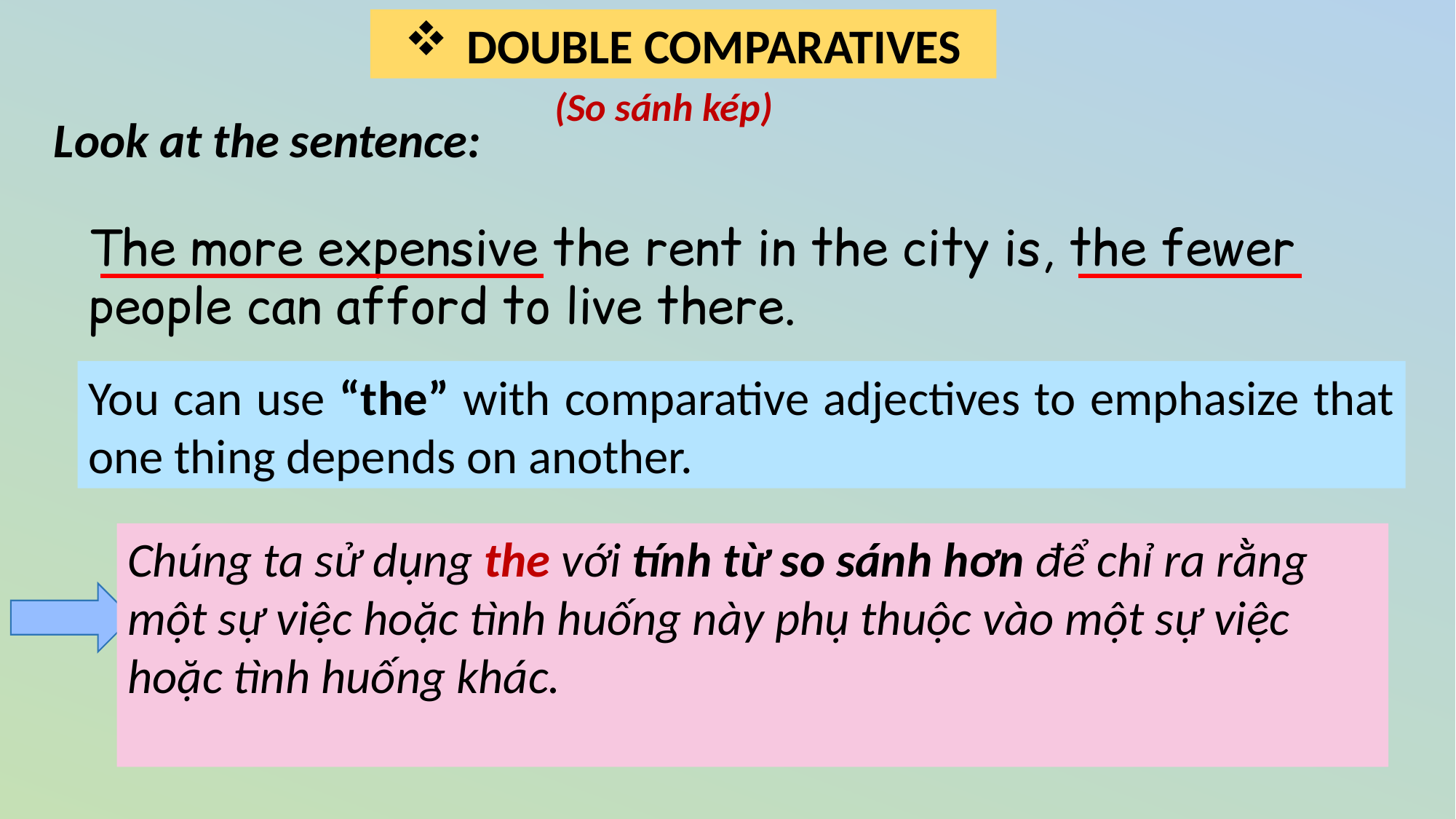

DOUBLE COMPARATIVES
(So sánh kép)
Look at the sentence:
The more expensive the rent in the city is, the fewer people can afford to live there.

You can use “the” with comparative adjectives to emphasize that one thing depends on another.
Chúng ta sử dụng the với tính từ so sánh hơn để chỉ ra rằng một sự việc hoặc tình huống này phụ thuộc vào một sự việc hoặc tình huống khác.